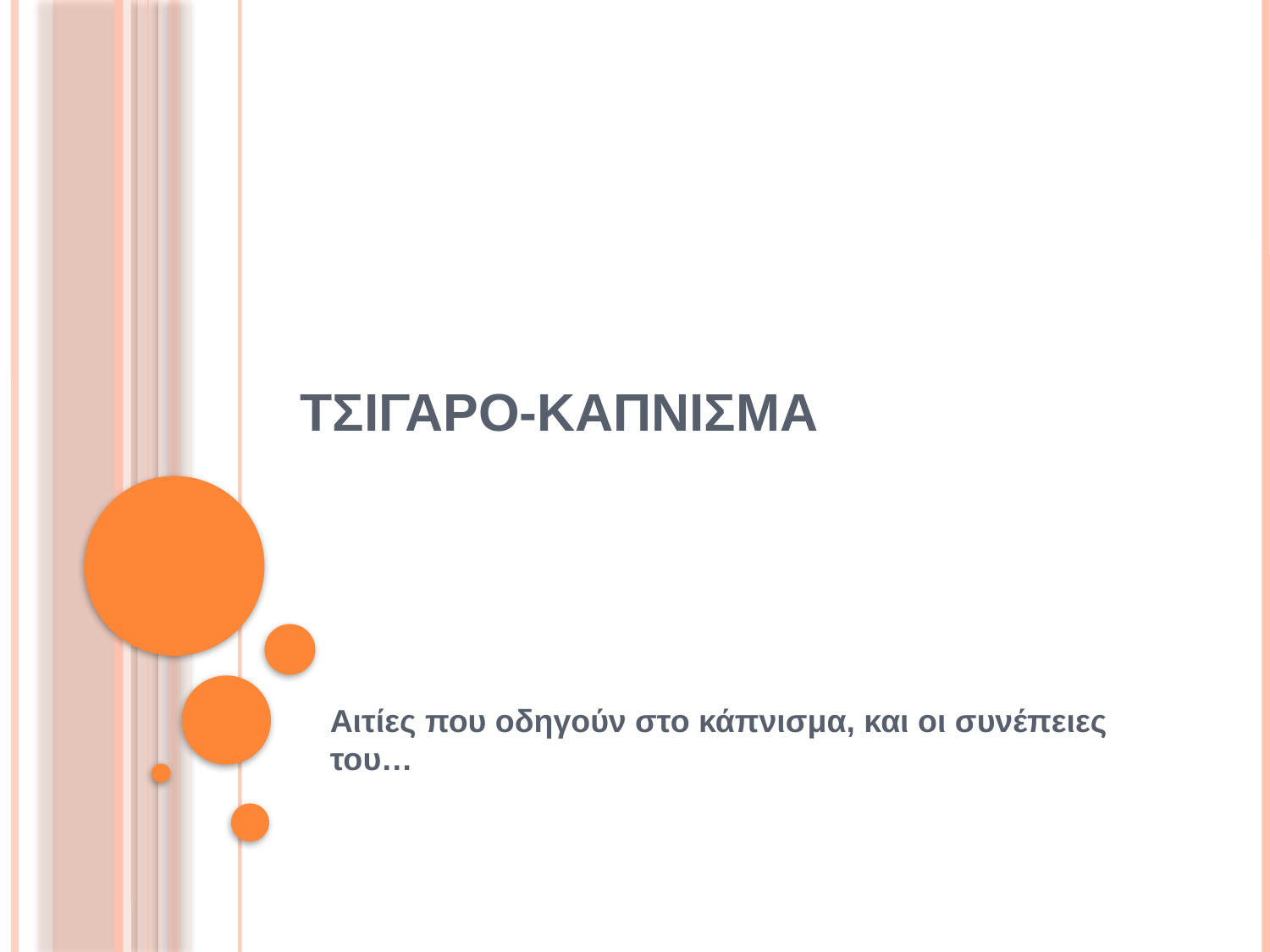

# ΤΣΙΓΑΡΟ-ΚΑΠΝΙΣΜΑ
Αιτίες που οδηγούν στο κάπνισμα, και οι συνέπειες του…